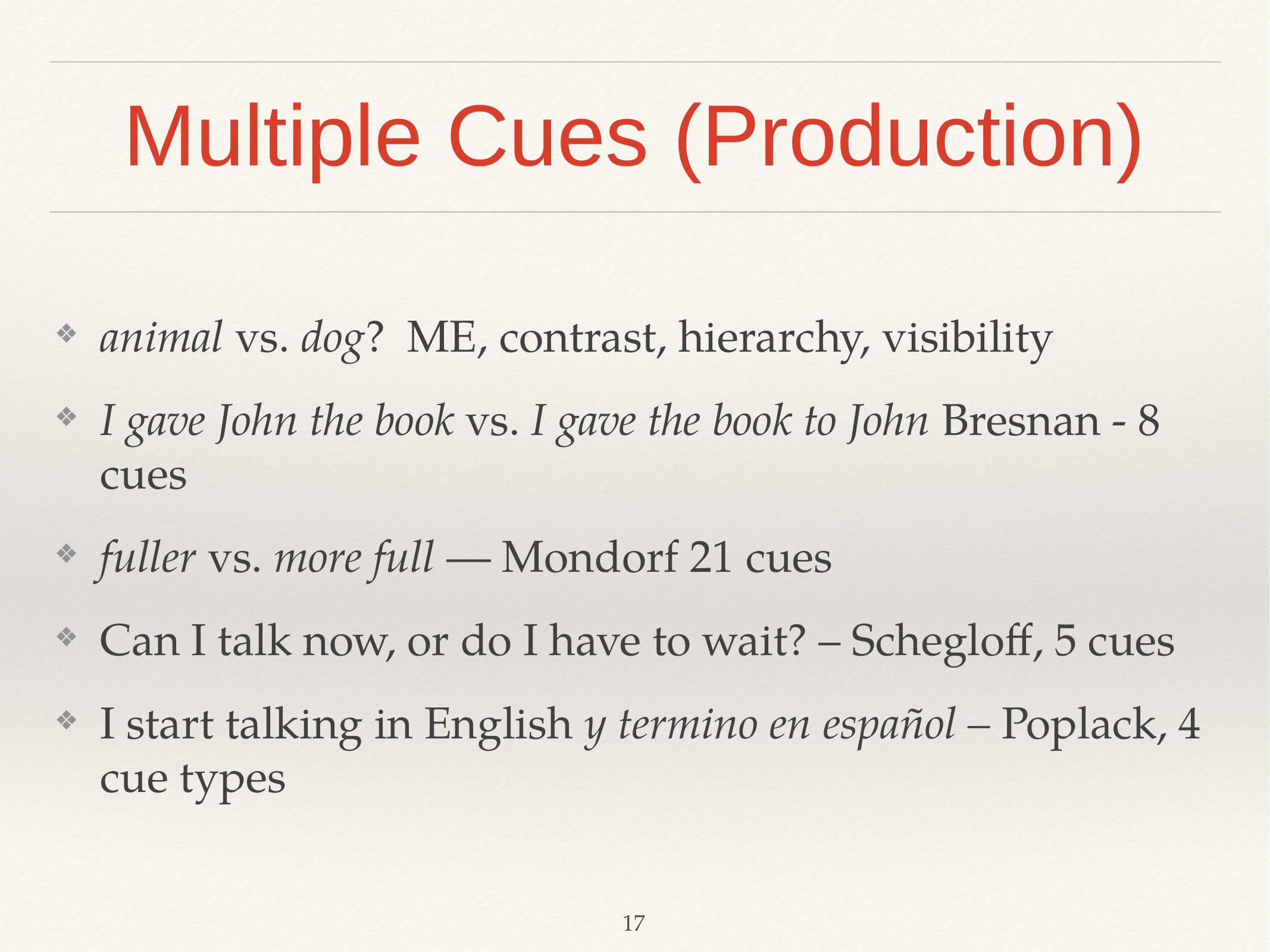

# Multiple Cues (Production)
animal vs. dog?  ME, contrast, hierarchy, visibility
I gave John the book vs. I gave the book to John Bresnan - 8 cues
fuller vs. more full — Mondorf 21 cues
Can I talk now, or do I have to wait? – Schegloff, 5 cues
I start talking in English y termino en español – Poplack, 4 cue types
17